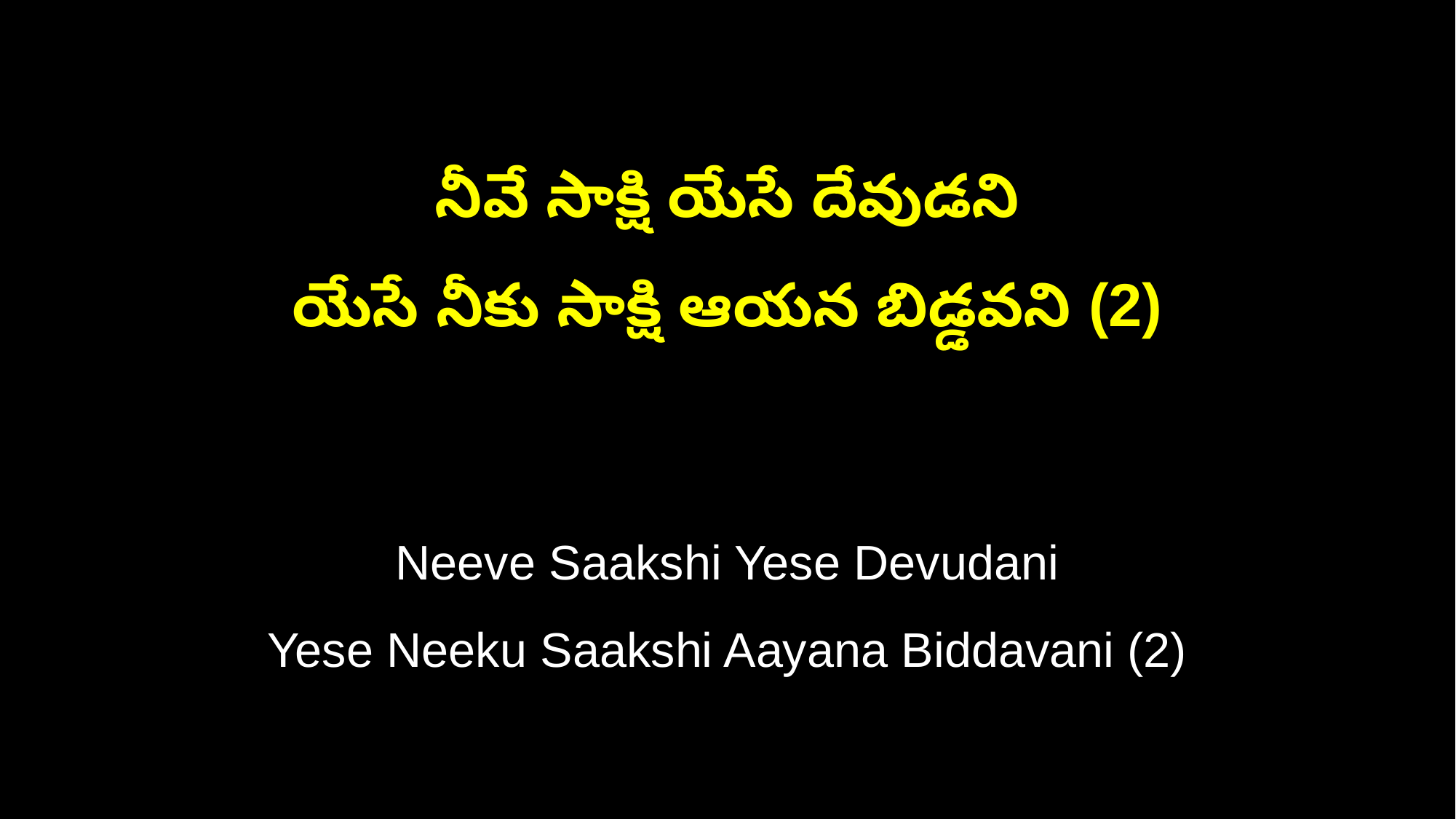

నీవే సాక్షి యేసే దేవుడని
యేసే నీకు సాక్షి ఆయన బిడ్డవని (2)
Neeve Saakshi Yese Devudani
Yese Neeku Saakshi Aayana Biddavani (2)